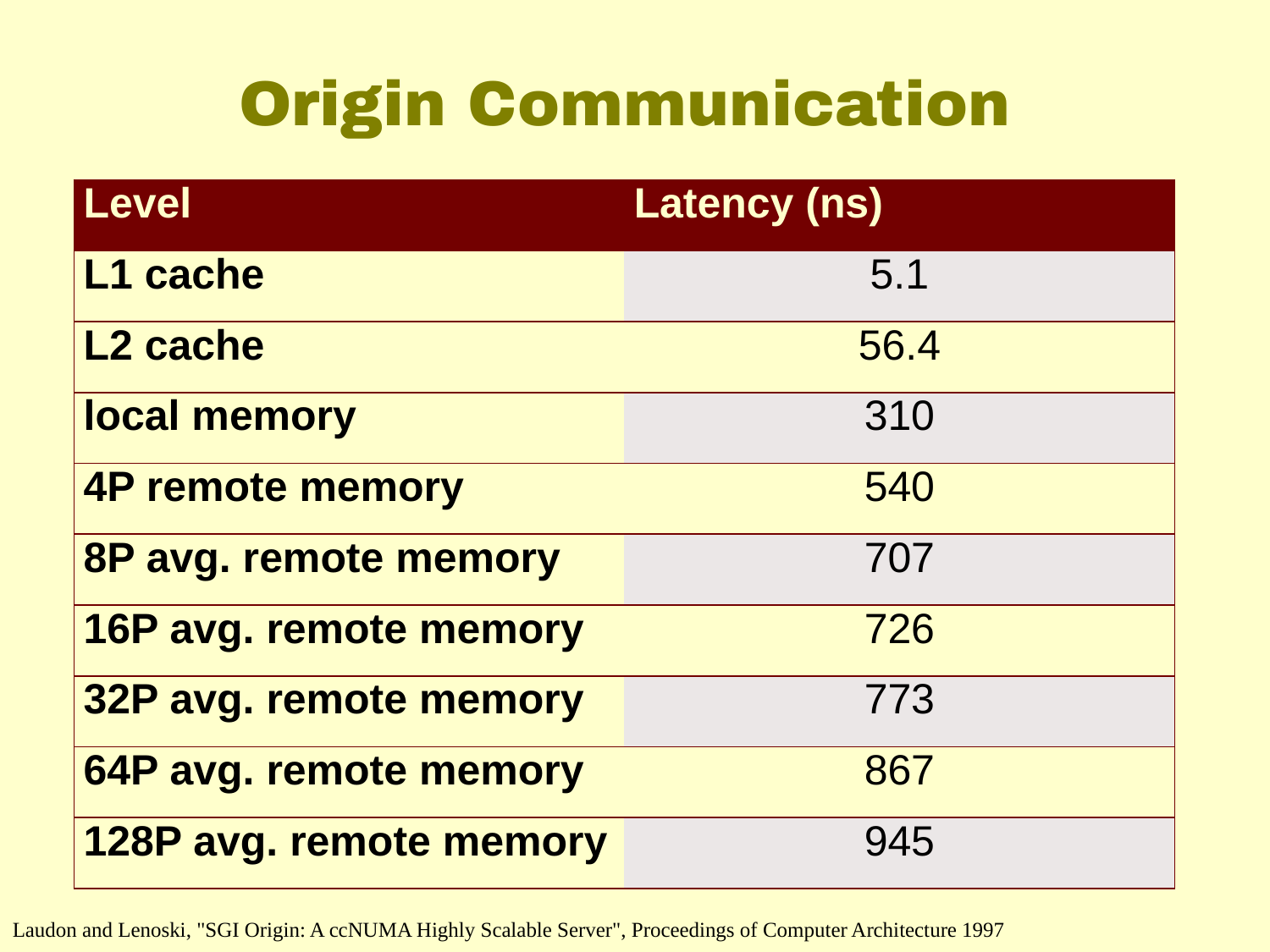

# Origin Communication
| Level | Latency (ns) |
| --- | --- |
| L1 cache | 5.1 |
| L2 cache | 56.4 |
| local memory | 310 |
| 4P remote memory | 540 |
| 8P avg. remote memory | 707 |
| 16P avg. remote memory | 726 |
| 32P avg. remote memory | 773 |
| 64P avg. remote memory | 867 |
| 128P avg. remote memory | 945 |
Laudon and Lenoski, "SGI Origin: A ccNUMA Highly Scalable Server", Proceedings of Computer Architecture 1997